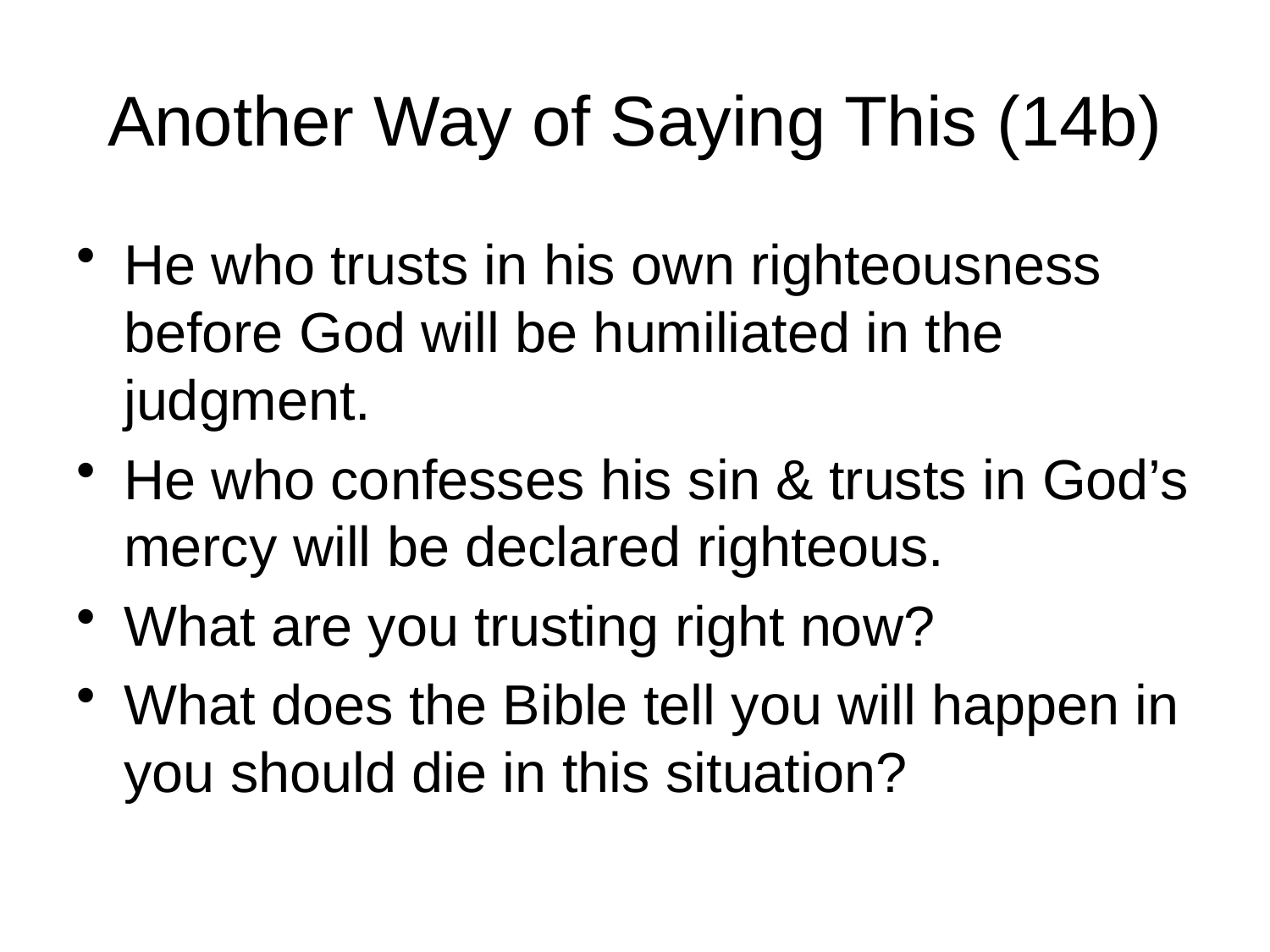

# Another Way of Saying This (14b)
He who trusts in his own righteousness before God will be humiliated in the judgment.
He who confesses his sin & trusts in God’s mercy will be declared righteous.
What are you trusting right now?
What does the Bible tell you will happen in you should die in this situation?